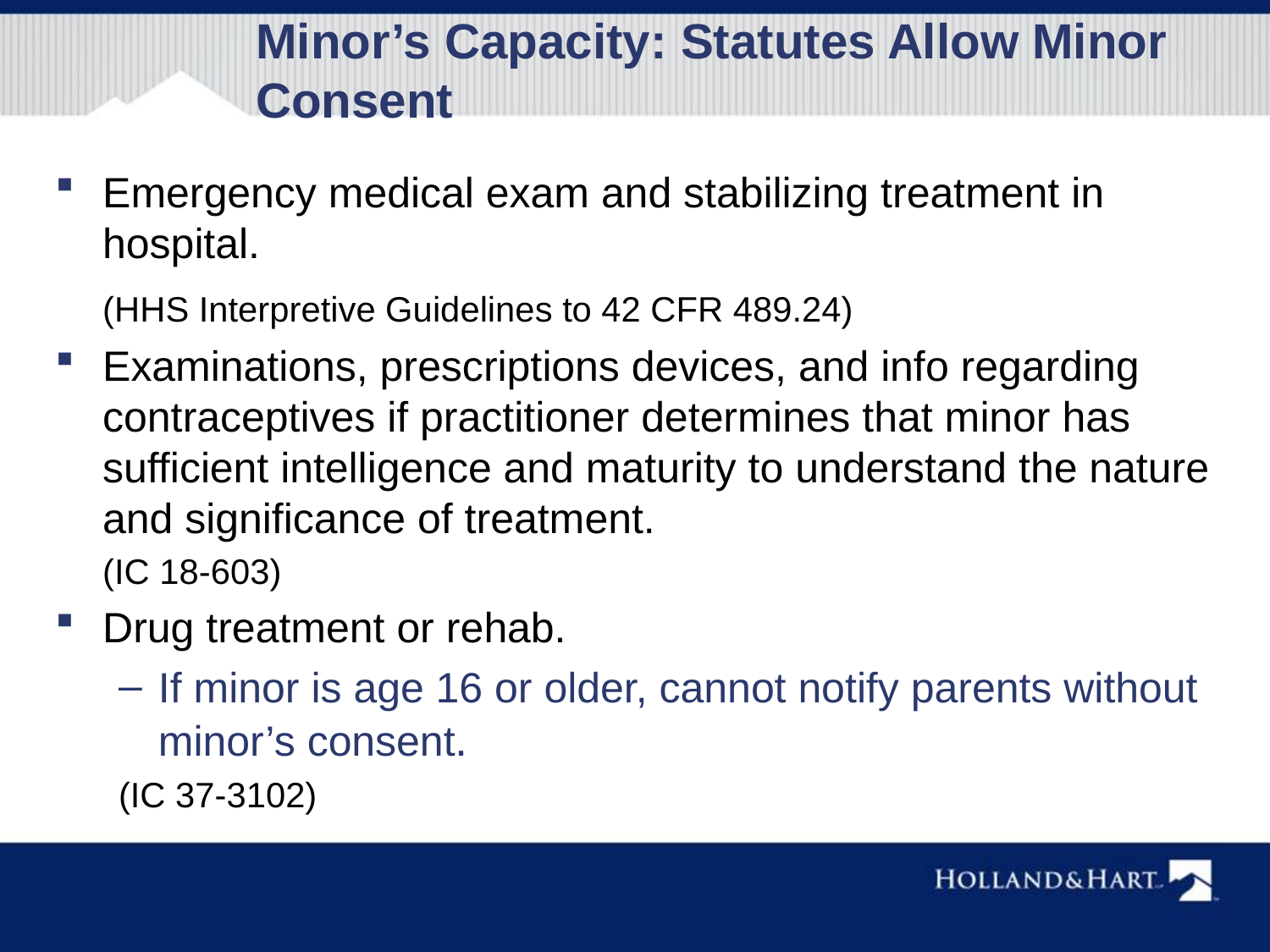

Minor’s Capacity: Statutes Allow Minor Consent
Emergency medical exam and stabilizing treatment in hospital.
	(HHS Interpretive Guidelines to 42 CFR 489.24)
Examinations, prescriptions devices, and info regarding contraceptives if practitioner determines that minor has sufficient intelligence and maturity to understand the nature and significance of treatment.
	(IC 18-603)
Drug treatment or rehab.
If minor is age 16 or older, cannot notify parents without minor’s consent.
(IC 37-3102)